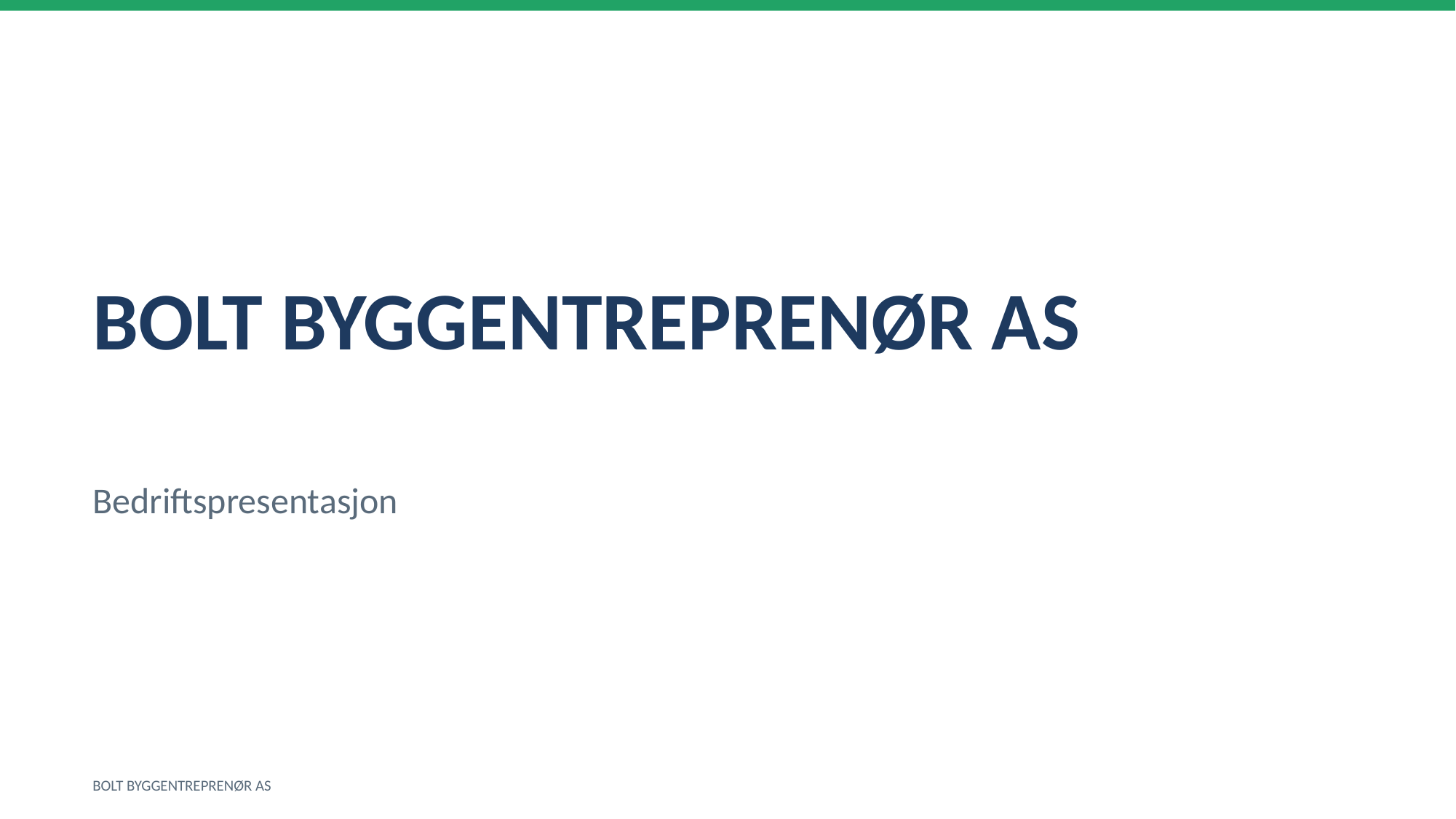

BOLT BYGGENTREPRENØR AS
Bedriftspresentasjon
BOLT BYGGENTREPRENØR AS